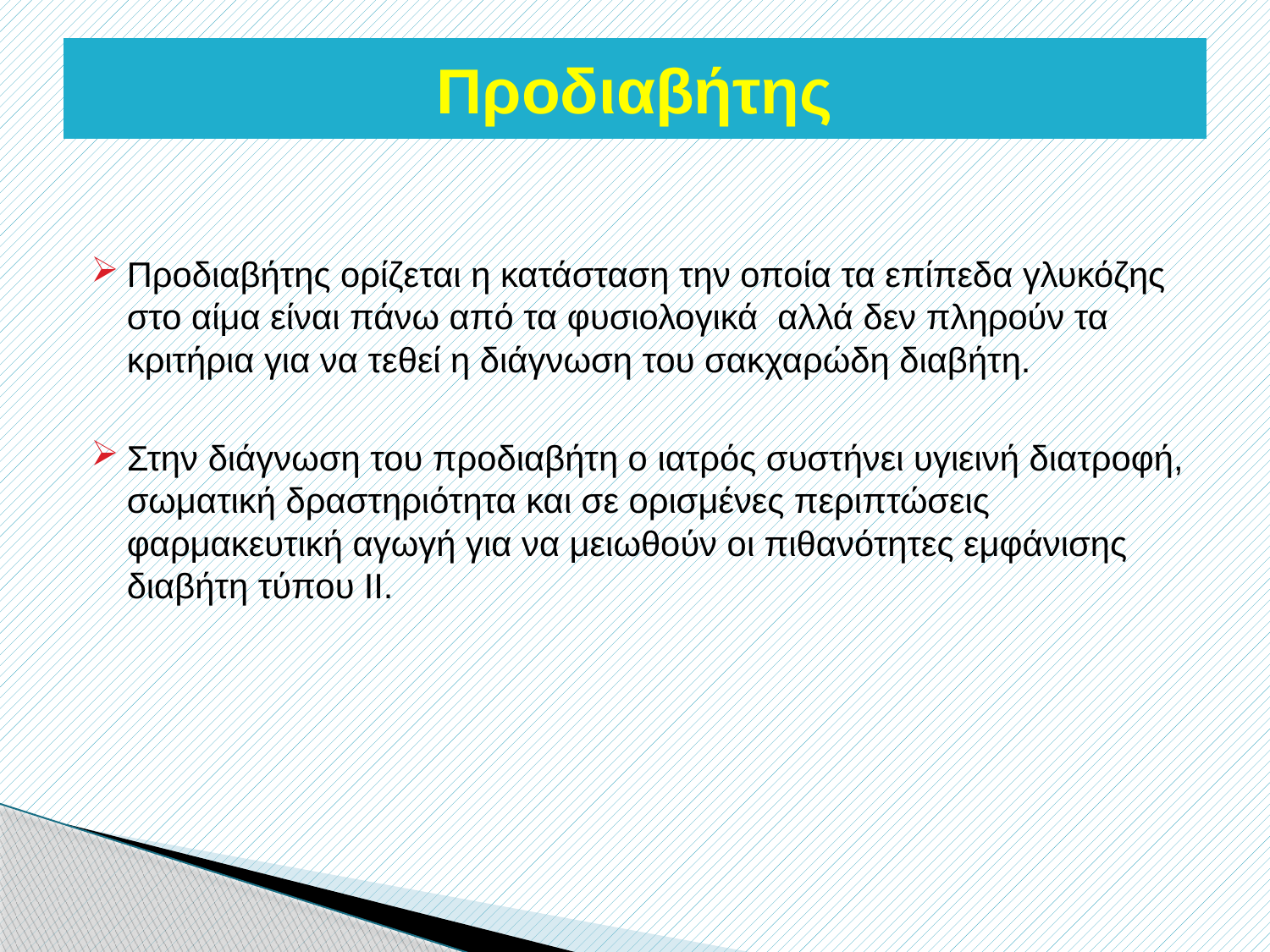

# Προδιαβήτης
Προδιαβήτης ορίζεται η κατάσταση την οποία τα επίπεδα γλυκόζης στο αίμα είναι πάνω από τα φυσιολογικά  αλλά δεν πληρούν τα κριτήρια για να τεθεί η διάγνωση του σακχαρώδη διαβήτη.

Στην διάγνωση του προδιαβήτη ο ιατρός συστήνει υγιεινή διατροφή, σωματική δραστηριότητα και σε ορισμένες περιπτώσεις φαρμακευτική αγωγή για να μειωθούν οι πιθανότητες εμφάνισης διαβήτη τύπου II.